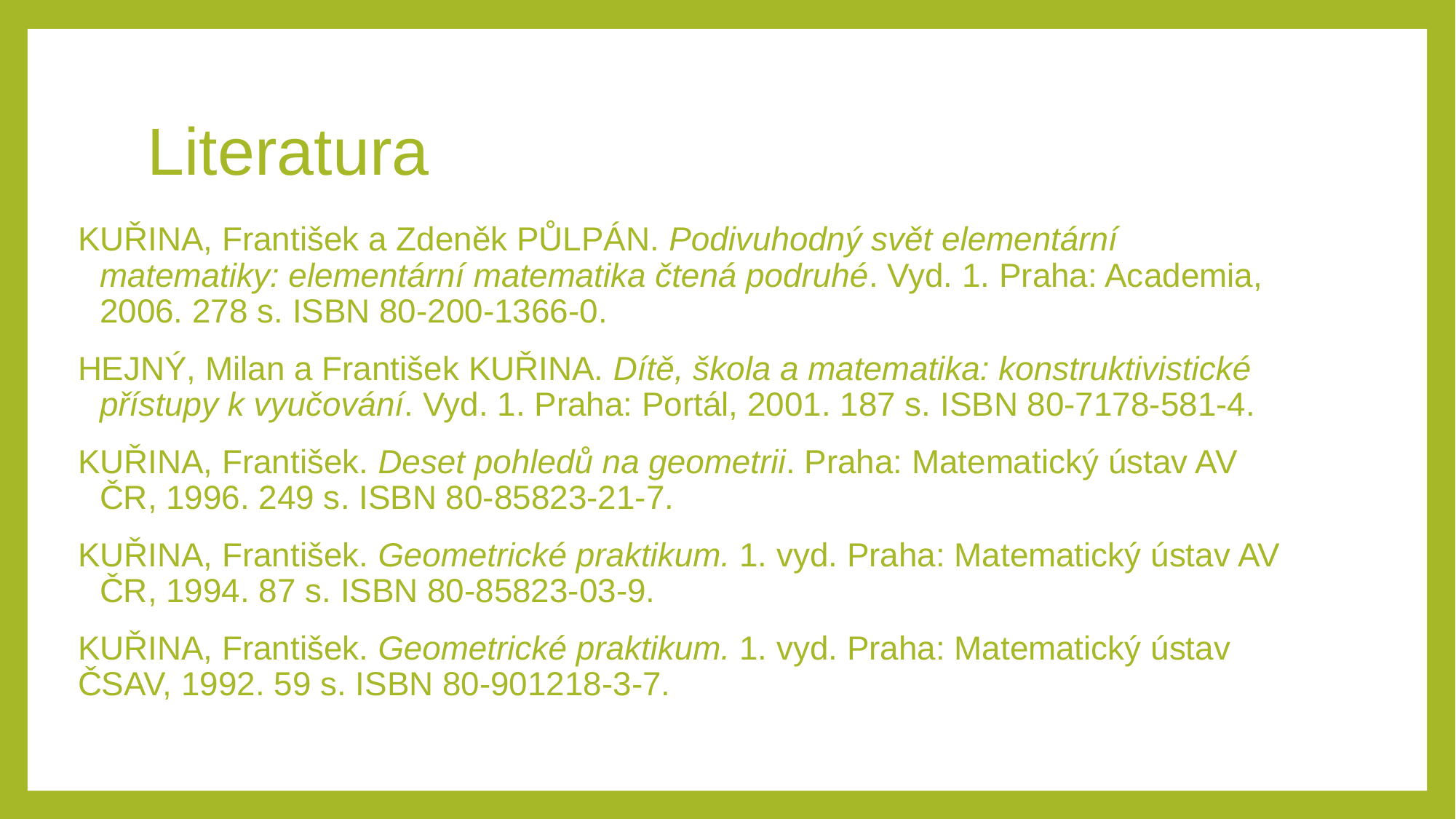

# Literatura
KUŘINA, František a Zdeněk PŮLPÁN. Podivuhodný svět elementární matematiky: elementární matematika čtená podruhé. Vyd. 1. Praha: Academia, 2006. 278 s. ISBN 80-200-1366-0.
HEJNÝ, Milan a František KUŘINA. Dítě, škola a matematika: konstruktivistické přístupy k vyučování. Vyd. 1. Praha: Portál, 2001. 187 s. ISBN 80-7178-581-4.
KUŘINA, František. Deset pohledů na geometrii. Praha: Matematický ústav AV ČR, 1996. 249 s. ISBN 80-85823-21-7.
KUŘINA, František. Geometrické praktikum. 1. vyd. Praha: Matematický ústav AV ČR, 1994. 87 s. ISBN 80-85823-03-9.
KUŘINA, František. Geometrické praktikum. 1. vyd. Praha: Matematický ústav ČSAV, 1992. 59 s. ISBN 80-901218-3-7.